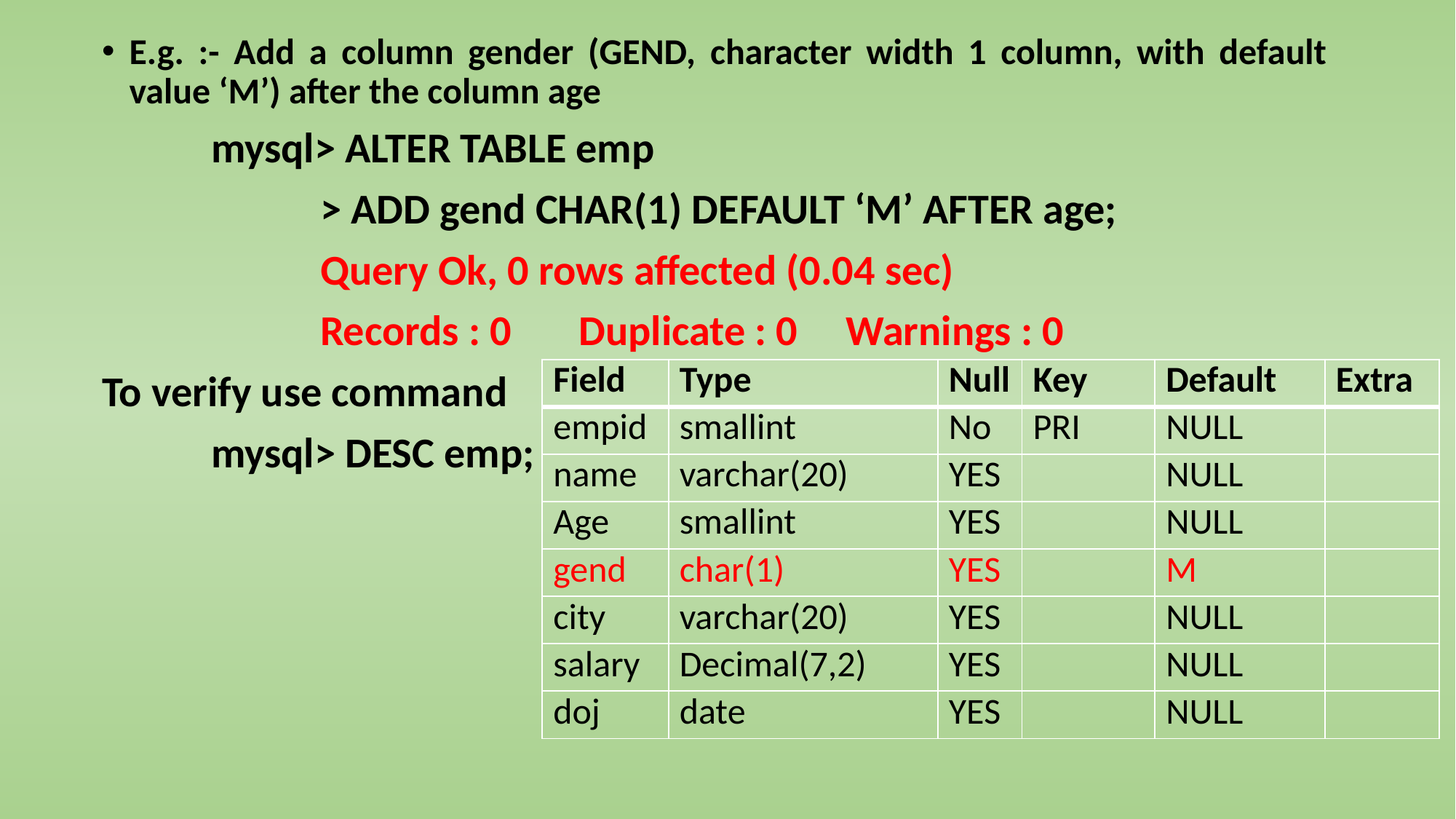

E.g. :- Add a column gender (GEND, character width 1 column, with default value ‘M’) after the column age
	mysql> ALTER TABLE emp
		> ADD gend CHAR(1) DEFAULT ‘M’ AFTER age;
		Query Ok, 0 rows affected (0.04 sec)
		Records : 0       Duplicate : 0     Warnings : 0
To verify use command
	mysql> DESC emp;

| Field | Type | Null | Key | Default | Extra |
| --- | --- | --- | --- | --- | --- |
| empid | smallint | No | PRI | NULL |  |
| name | varchar(20) | YES |  | NULL |  |
| Age | smallint | YES |  | NULL |  |
| gend | char(1) | YES |  | M |  |
| city | varchar(20) | YES |  | NULL |  |
| salary | Decimal(7,2) | YES |  | NULL |  |
| doj | date | YES |  | NULL |  |